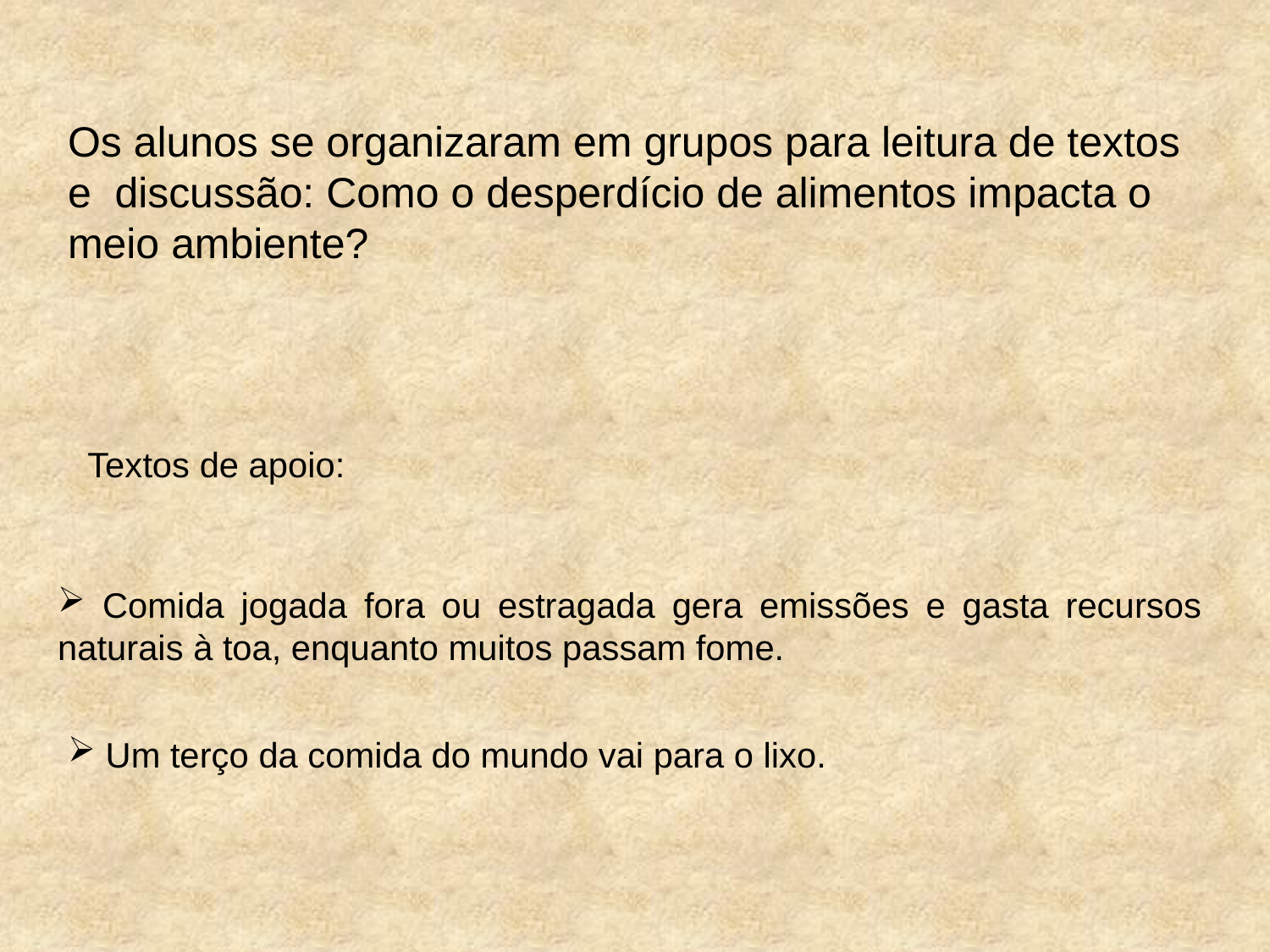

# Os alunos se organizaram em grupos para leitura de textos e  discussão: Como o desperdício de alimentos impacta o meio ambiente?
Textos de apoio:
 Comida jogada fora ou estragada gera emissões e gasta recursos naturais à toa, enquanto muitos passam fome.
 Um terço da comida do mundo vai para o lixo.